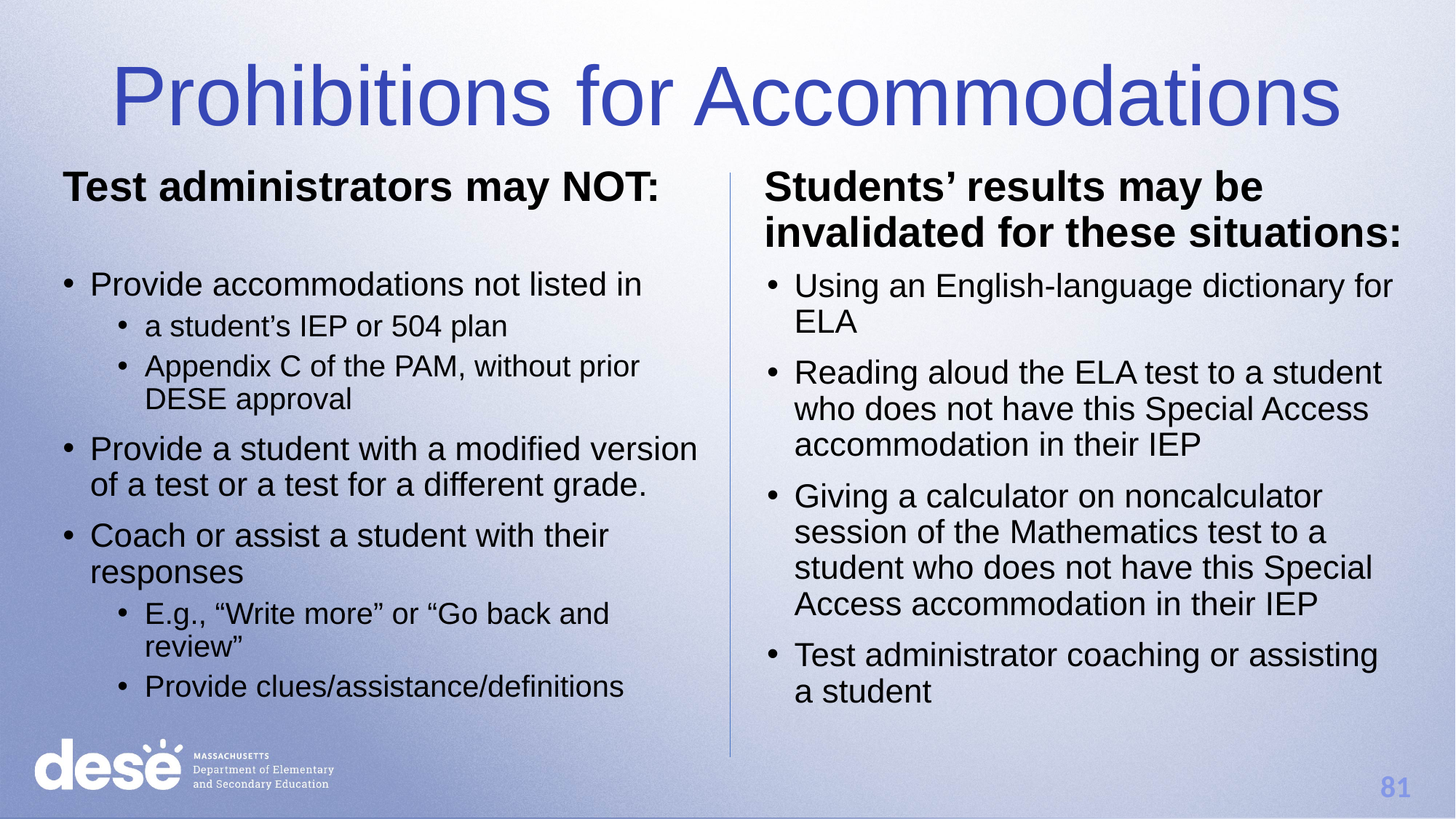

# Prohibitions for Accommodations
Test administrators may NOT:
Students’ results may be invalidated for these situations:
Provide accommodations not listed in
a student’s IEP or 504 plan
Appendix C of the PAM, without prior DESE approval
Provide a student with a modified version of a test or a test for a different grade.
Coach or assist a student with their responses
E.g., “Write more” or “Go back and review”
Provide clues/assistance/definitions

Using an English-language dictionary for ELA
Reading aloud the ELA test to a student who does not have this Special Access accommodation in their IEP
Giving a calculator on noncalculator session of the Mathematics test to a student who does not have this Special Access accommodation in their IEP
Test administrator coaching or assisting a student